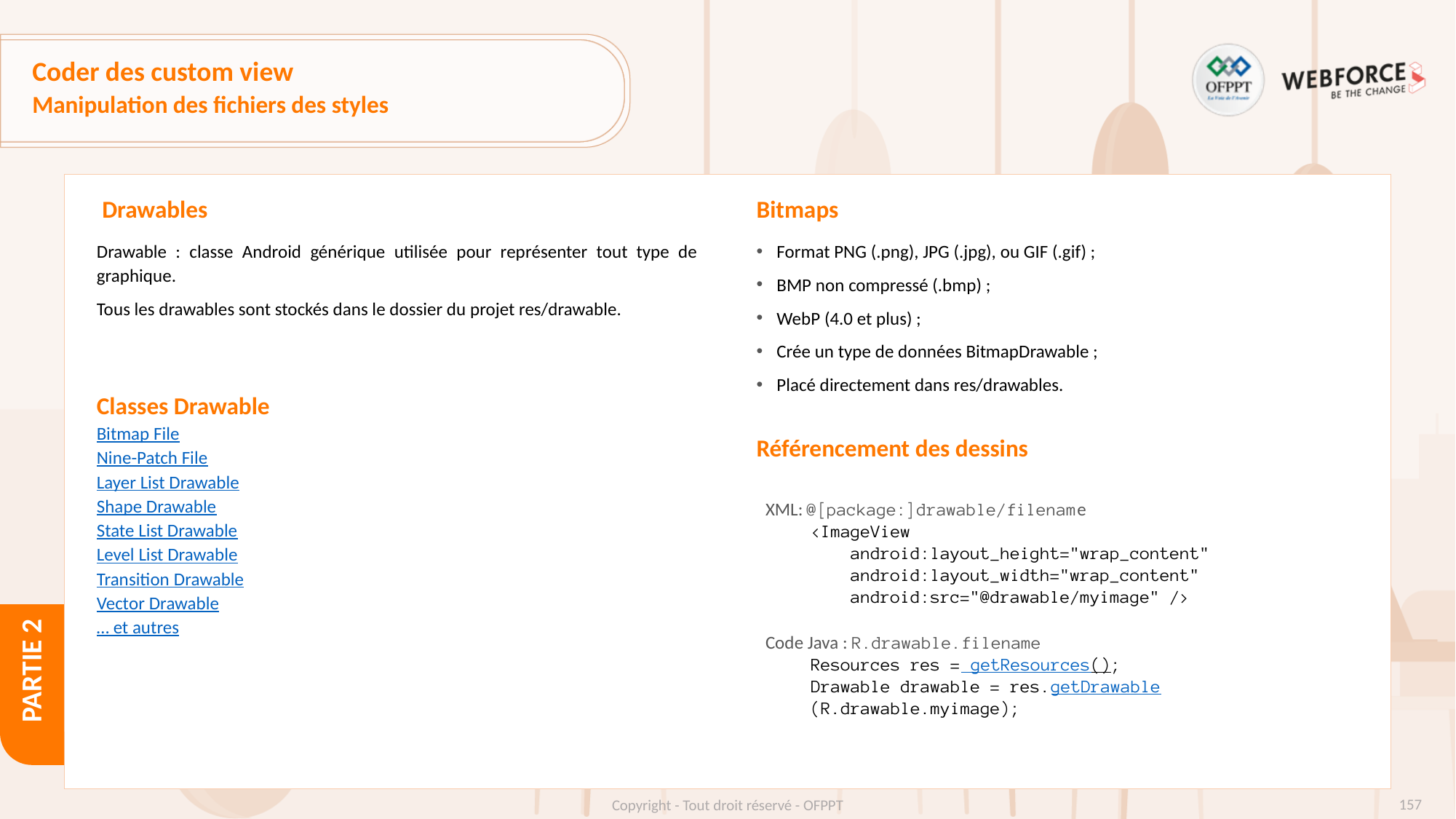

# Coder des custom view
Manipulation des fichiers des styles
 Drawables
Bitmaps
Drawable : classe Android générique utilisée pour représenter tout type de graphique.
Tous les drawables sont stockés dans le dossier du projet res/drawable.

Classes Drawable
Bitmap File
Nine-Patch File
Layer List Drawable
Shape Drawable
State List Drawable
Level List Drawable
Transition Drawable
Vector Drawable
… et autres
Format PNG (.png), JPG (.jpg), ou GIF (.gif) ;
BMP non compressé (.bmp) ;
WebP (4.0 et plus) ;
Crée un type de données BitmapDrawable ;
Placé directement dans res/drawables.

Référencement des dessins

XML: @[package:]drawable/filename
<ImageView
    android:layout_height="wrap_content"
    android:layout_width="wrap_content"
    android:src="@drawable/myimage" />

Code Java : R.drawable.filename
Resources res = getResources();
Drawable drawable = res.getDrawable(R.drawable.myimage);